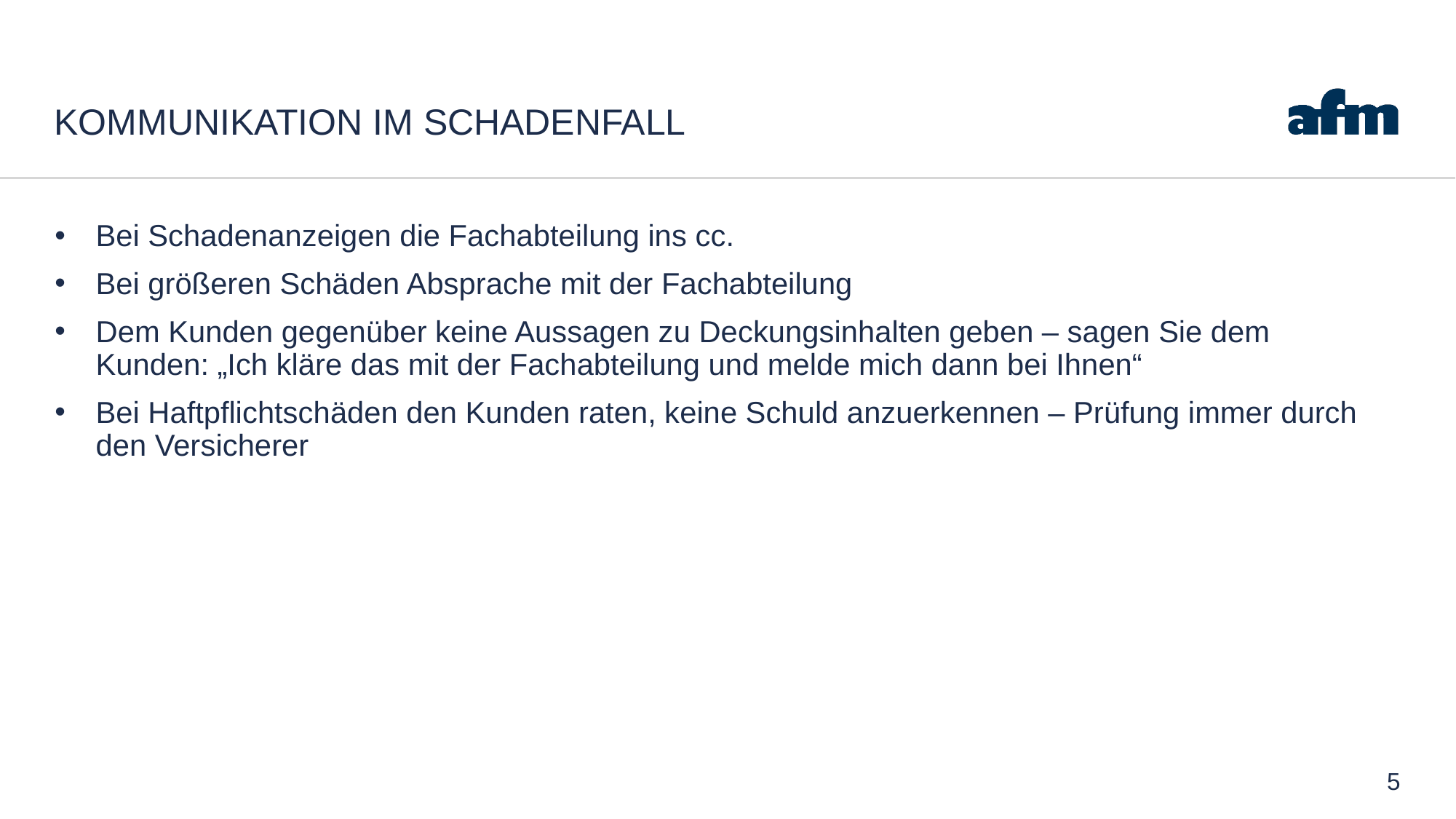

# Kommunikation im Schadenfall
Bei Schadenanzeigen die Fachabteilung ins cc.
Bei größeren Schäden Absprache mit der Fachabteilung
Dem Kunden gegenüber keine Aussagen zu Deckungsinhalten geben – sagen Sie dem Kunden: „Ich kläre das mit der Fachabteilung und melde mich dann bei Ihnen“
Bei Haftpflichtschäden den Kunden raten, keine Schuld anzuerkennen – Prüfung immer durch den Versicherer

5